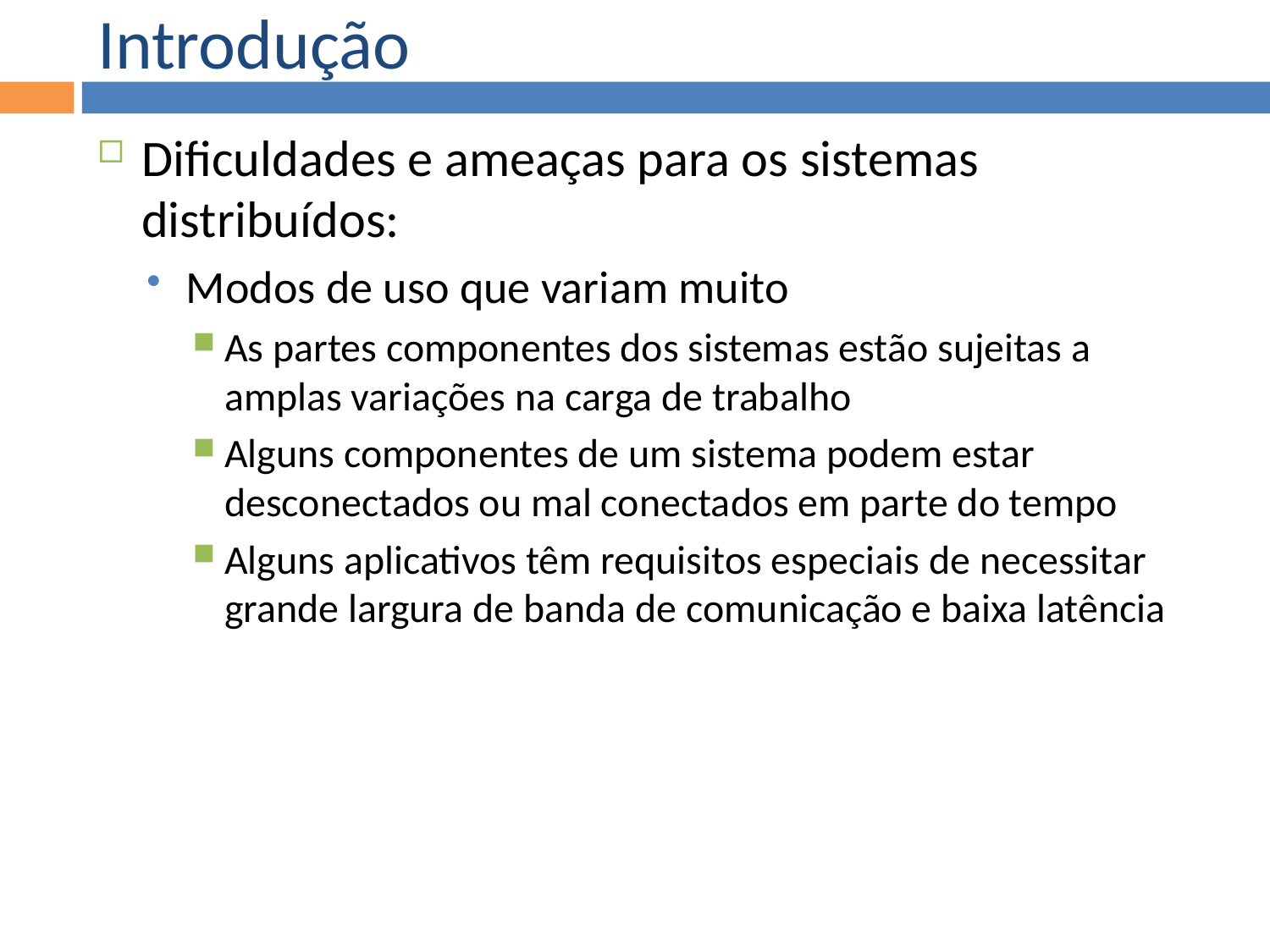

Introdução

Dificuldades e ameaças para os sistemas distribuídos:
Modos de uso que variam muito
As partes componentes dos sistemas estão sujeitas a amplas variações na carga de trabalho
Alguns componentes de um sistema podem estar desconectados ou mal conectados em parte do tempo
Alguns aplicativos têm requisitos especiais de necessitar grande largura de banda de comunicação e baixa latência